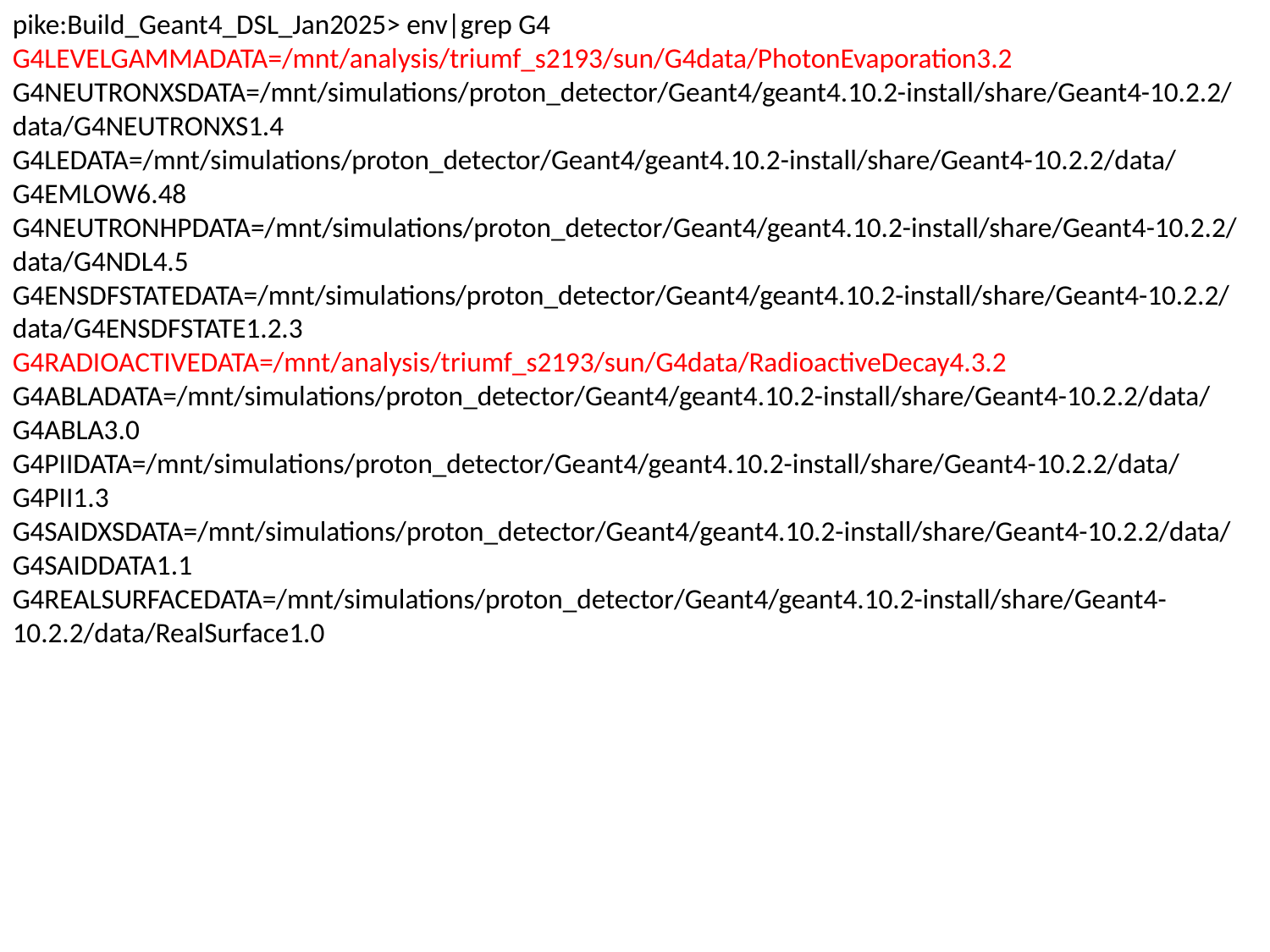

pike:Build_Geant4_DSL_Jan2025> env|grep G4
G4LEVELGAMMADATA=/mnt/analysis/triumf_s2193/sun/G4data/PhotonEvaporation3.2
G4NEUTRONXSDATA=/mnt/simulations/proton_detector/Geant4/geant4.10.2-install/share/Geant4-10.2.2/data/G4NEUTRONXS1.4
G4LEDATA=/mnt/simulations/proton_detector/Geant4/geant4.10.2-install/share/Geant4-10.2.2/data/G4EMLOW6.48
G4NEUTRONHPDATA=/mnt/simulations/proton_detector/Geant4/geant4.10.2-install/share/Geant4-10.2.2/data/G4NDL4.5
G4ENSDFSTATEDATA=/mnt/simulations/proton_detector/Geant4/geant4.10.2-install/share/Geant4-10.2.2/data/G4ENSDFSTATE1.2.3
G4RADIOACTIVEDATA=/mnt/analysis/triumf_s2193/sun/G4data/RadioactiveDecay4.3.2
G4ABLADATA=/mnt/simulations/proton_detector/Geant4/geant4.10.2-install/share/Geant4-10.2.2/data/G4ABLA3.0
G4PIIDATA=/mnt/simulations/proton_detector/Geant4/geant4.10.2-install/share/Geant4-10.2.2/data/G4PII1.3
G4SAIDXSDATA=/mnt/simulations/proton_detector/Geant4/geant4.10.2-install/share/Geant4-10.2.2/data/G4SAIDDATA1.1
G4REALSURFACEDATA=/mnt/simulations/proton_detector/Geant4/geant4.10.2-install/share/Geant4-10.2.2/data/RealSurface1.0